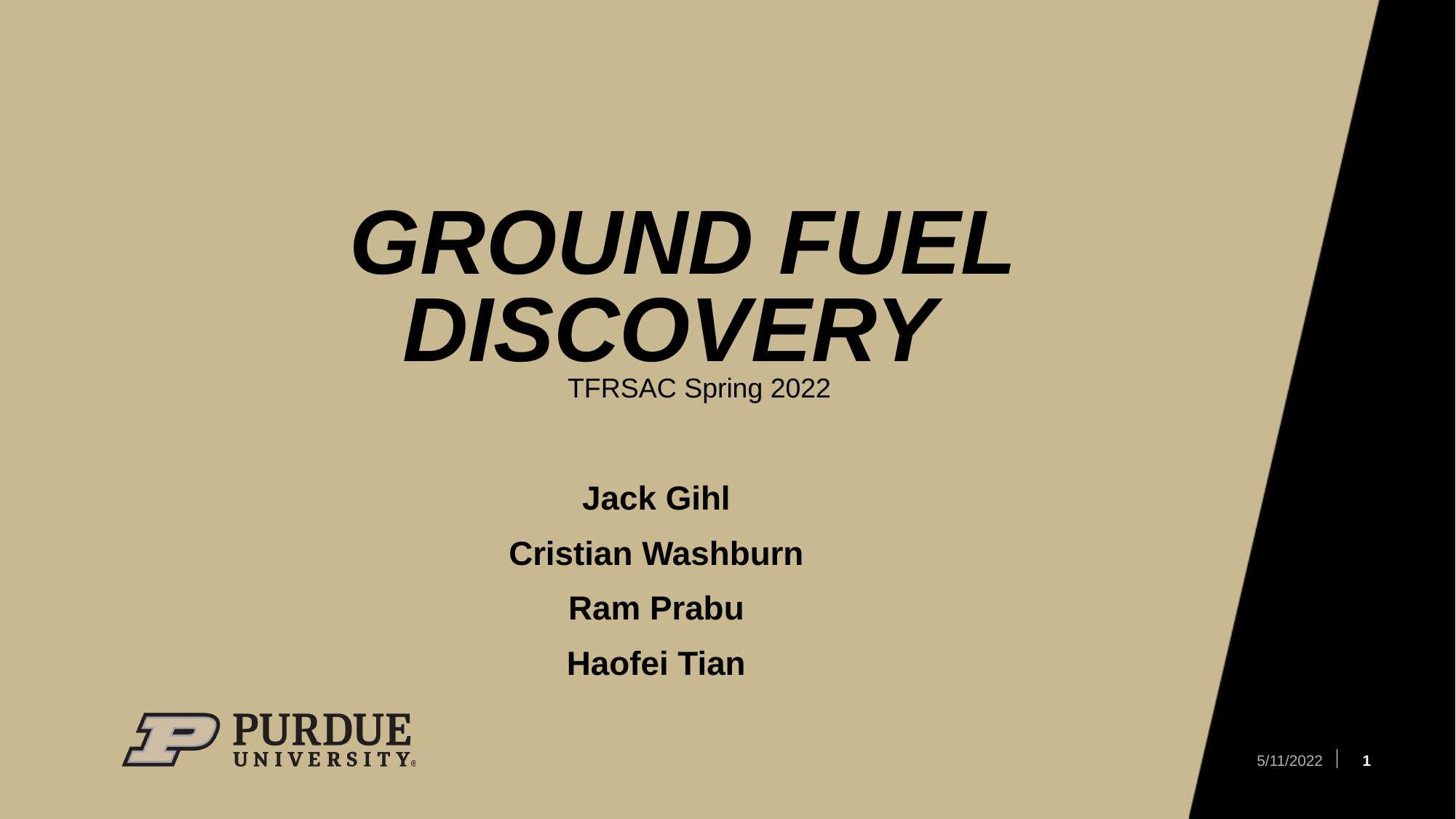

# Ground Fuel Discovery
TFRSAC Spring 2022
Jack Gihl
Cristian Washburn
Ram Prabu
Haofei Tian
1
5/11/2022